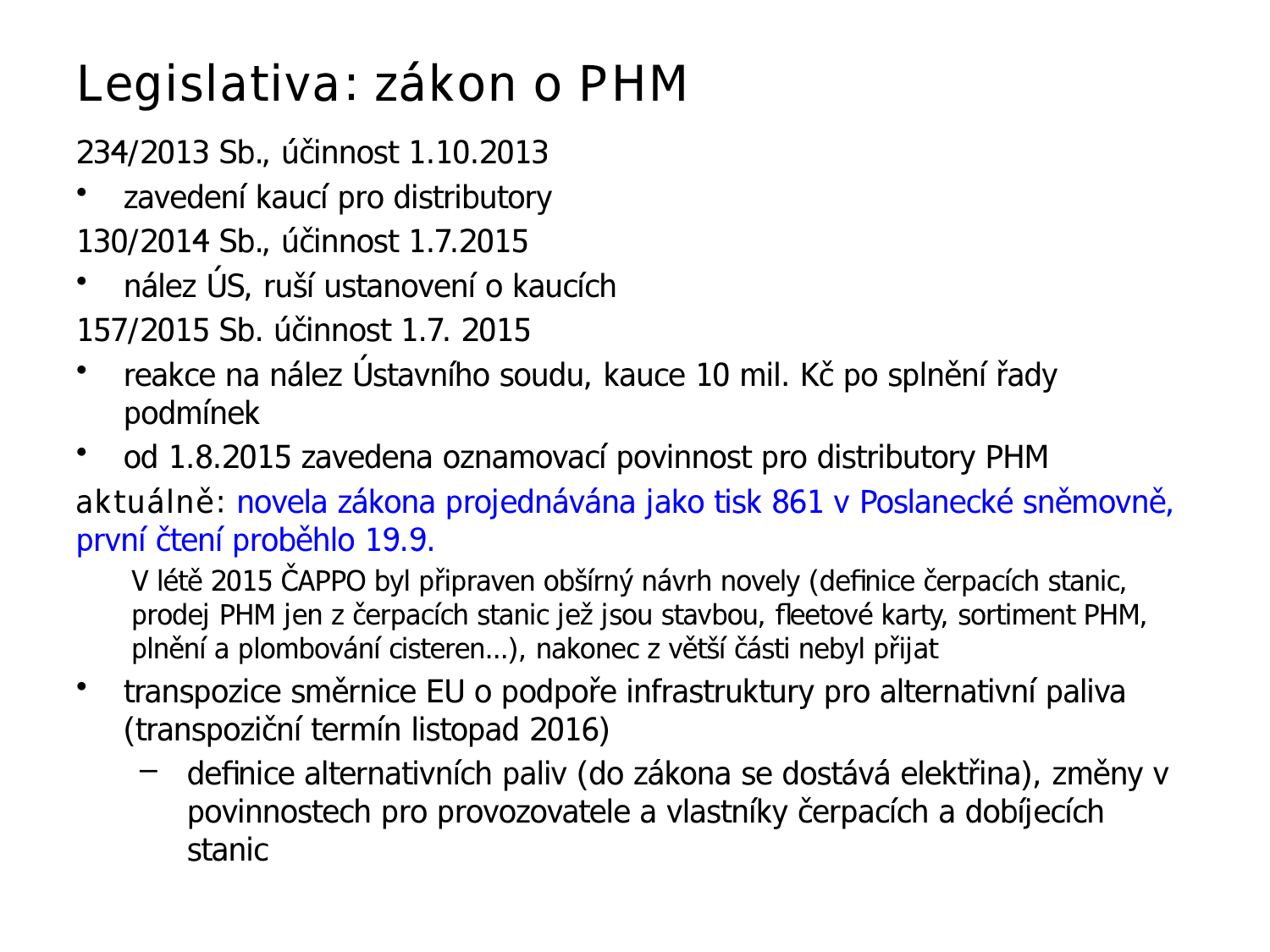

# Legislativa: zákon o PHM
234/2013 Sb., účinnost 1.10.2013
zavedení kaucí pro distributory
130/2014 Sb., účinnost 1.7.2015
nález ÚS, ruší ustanovení o kaucích
157/2015 Sb. účinnost 1.7. 2015
reakce na nález Ústavního soudu, kauce 10 mil. Kč po splnění řady podmínek
od 1.8.2015 zavedena oznamovací povinnost pro distributory PHM
aktuálně: novela zákona projednávána jako tisk 861 v Poslanecké sněmovně, první čtení proběhlo 19.9.
V létě 2015 ČAPPO byl připraven obšírný návrh novely (definice čerpacích stanic, prodej PHM jen z čerpacích stanic jež jsou stavbou, fleetové karty, sortiment PHM, plnění a plombování cisteren…), nakonec z větší části nebyl přijat
transpozice směrnice EU o podpoře infrastruktury pro alternativní paliva (transpoziční termín listopad 2016)
definice alternativních paliv (do zákona se dostává elektřina), změny v povinnostech pro provozovatele a vlastníky čerpacích a dobíjecích stanic